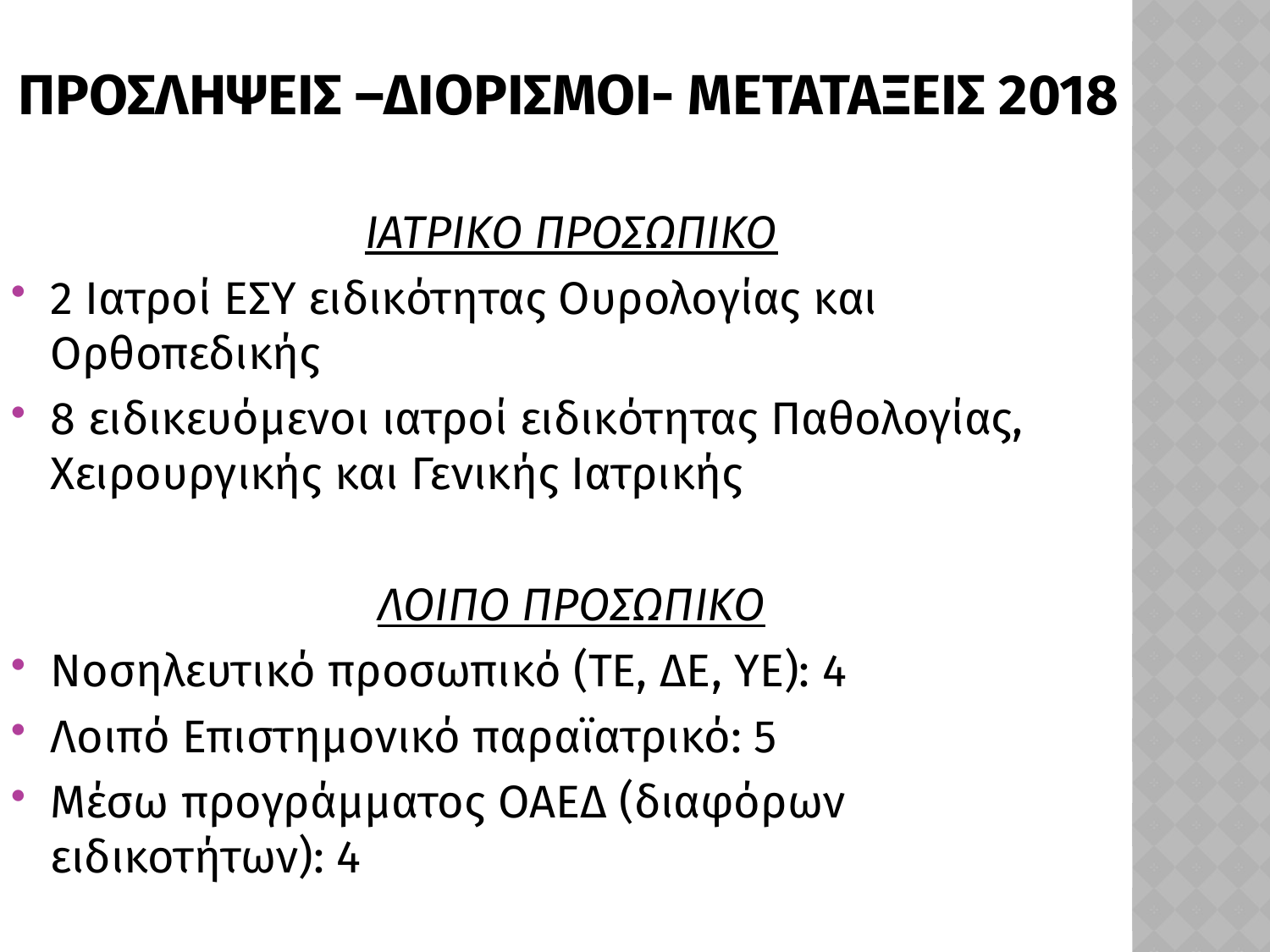

# ΠΡΟΣΛΗΨΕΙΣ –ΔΙΟΡΙΣΜΟΙ- ΜΕΤΑΤΑΞΕΙΣ 2018
ΙΑΤΡΙΚΟ ΠΡΟΣΩΠΙΚΟ
2 Ιατροί ΕΣΥ ειδικότητας Ουρολογίας και Ορθοπεδικής
8 ειδικευόμενοι ιατροί ειδικότητας Παθολογίας, Χειρουργικής και Γενικής Ιατρικής

ΛΟΙΠΟ ΠΡΟΣΩΠΙΚΟ
Νοσηλευτικό προσωπικό (ΤΕ, ΔΕ, ΥΕ): 4
Λοιπό Επιστημονικό παραϊατρικό: 5
Μέσω προγράμματος ΟΑΕΔ (διαφόρων ειδικοτήτων): 4